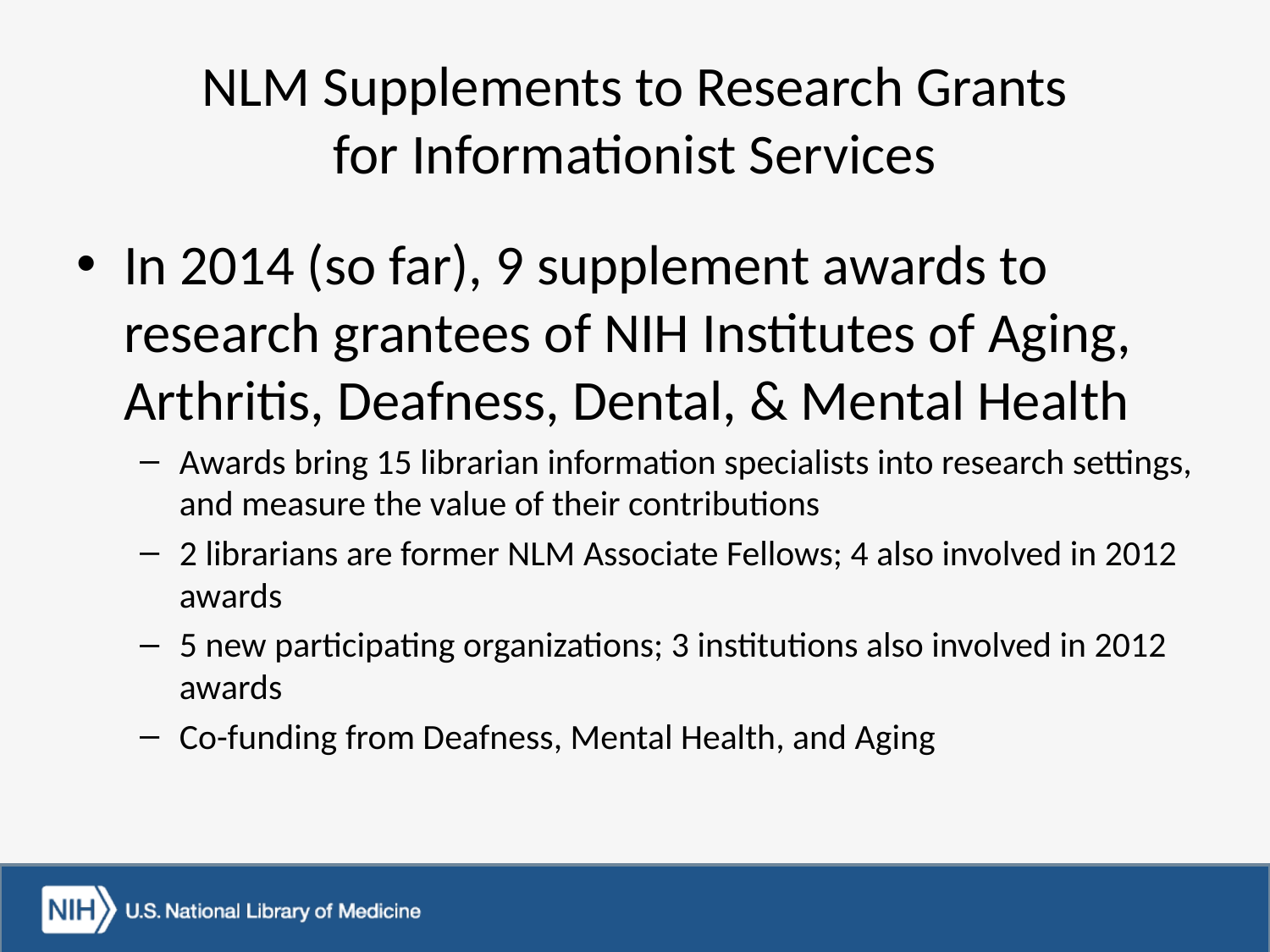

NLM Supplements to Research Grants
for Informationist Services
In 2014 (so far), 9 supplement awards to research grantees of NIH Institutes of Aging, Arthritis, Deafness, Dental, & Mental Health
Awards bring 15 librarian information specialists into research settings, and measure the value of their contributions
2 librarians are former NLM Associate Fellows; 4 also involved in 2012 awards
5 new participating organizations; 3 institutions also involved in 2012 awards
Co-funding from Deafness, Mental Health, and Aging